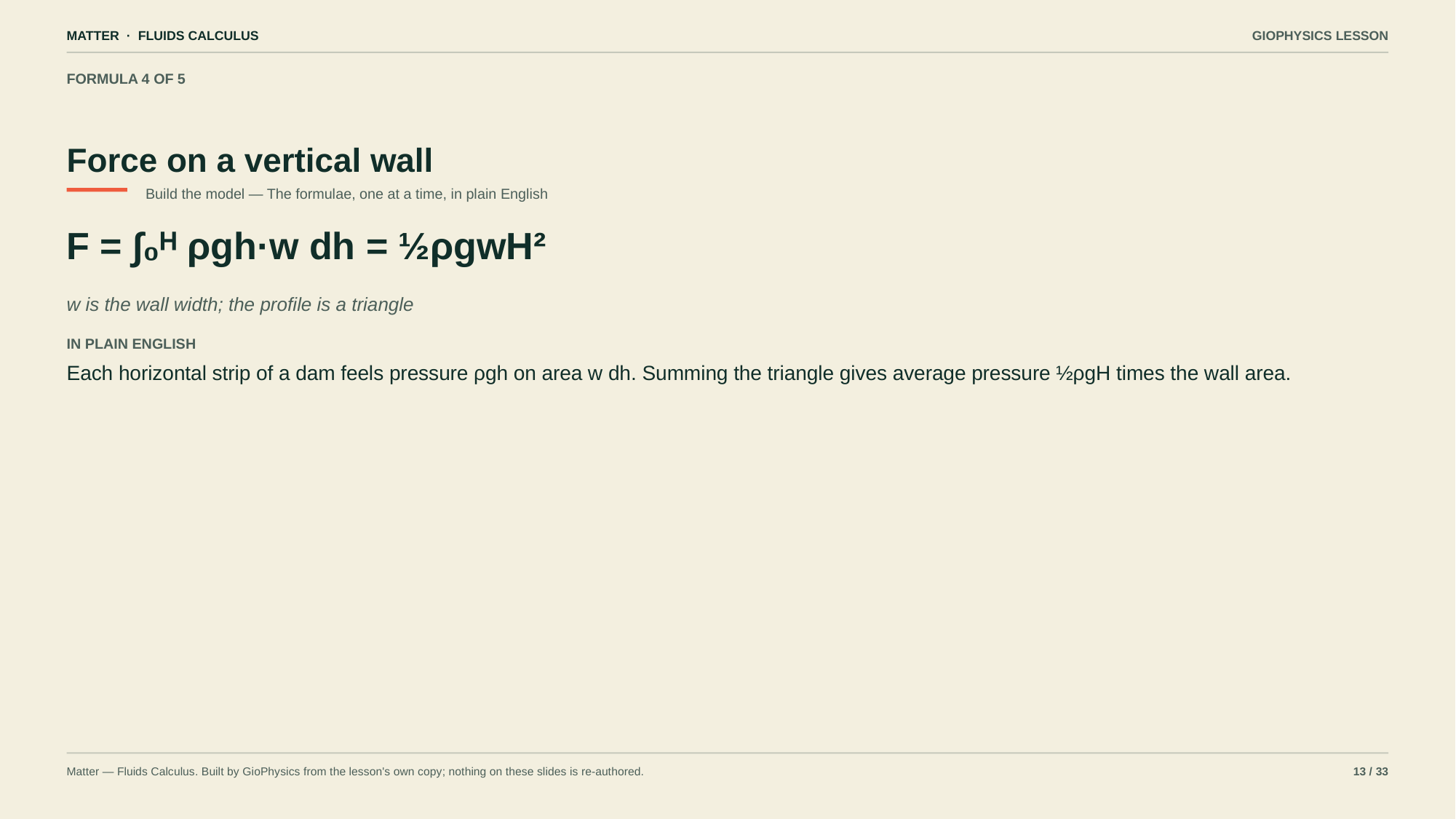

MATTER  ·  FLUIDS CALCULUS
GIOPHYSICS LESSON

FORMULA 4 OF 5
Force on a vertical wall
Build the model — The formulae, one at a time, in plain English

F = ∫₀ᴴ ρgh·w dh = ½ρgwH²
w is the wall width; the profile is a triangle
IN PLAIN ENGLISH
Each horizontal strip of a dam feels pressure ρgh on area w dh. Summing the triangle gives average pressure ½ρgH times the wall area.

Matter — Fluids Calculus. Built by GioPhysics from the lesson's own copy; nothing on these slides is re-authored.
13 / 33